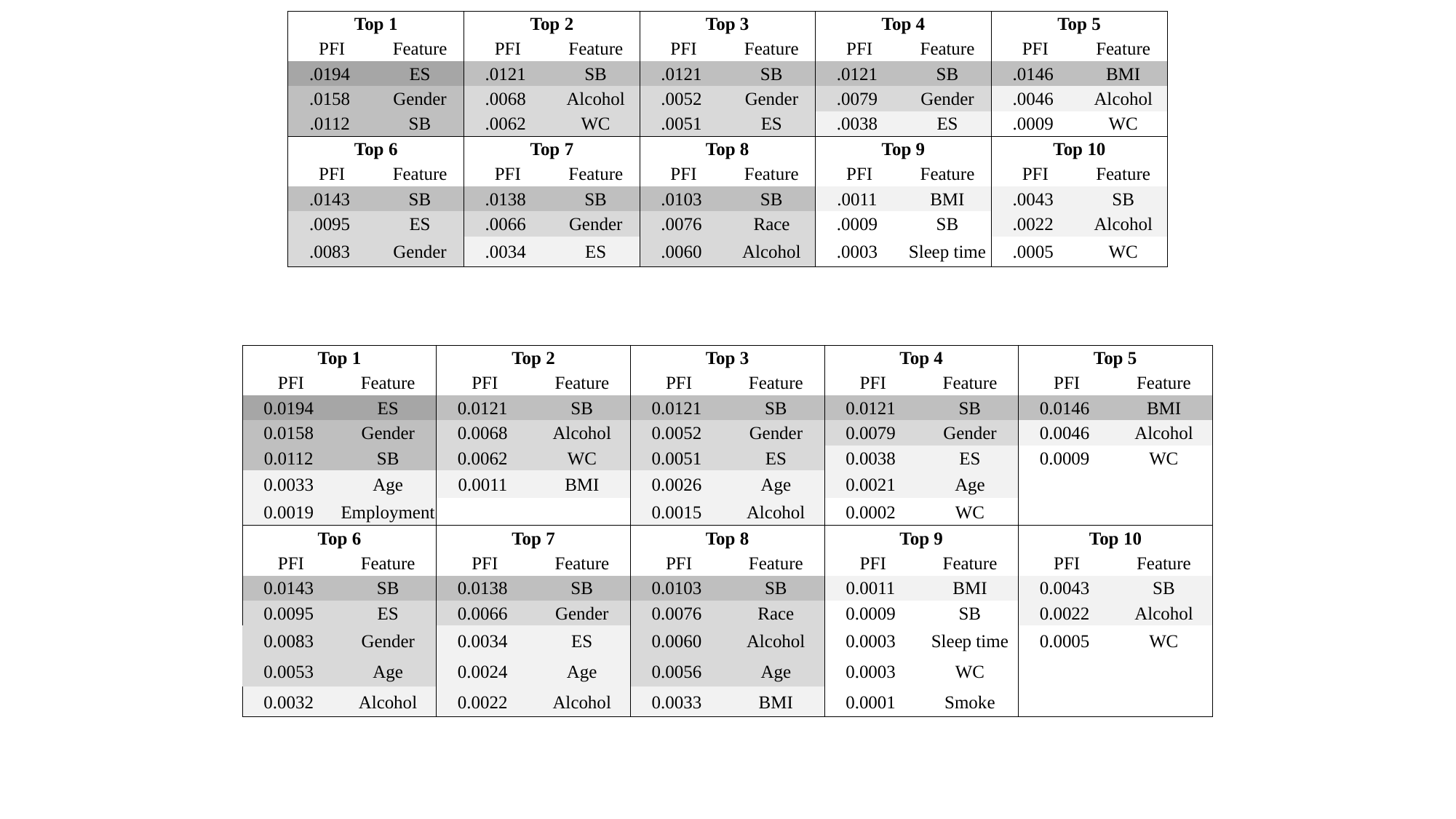

| Top 1 |  | Top 2 |  | Top 3 |  | Top 4 |  | Top 5 |  |
| --- | --- | --- | --- | --- | --- | --- | --- | --- | --- |
| PFI | Feature | PFI | Feature | PFI | Feature | PFI | Feature | PFI | Feature |
| .0194 | ES | .0121 | SB | .0121 | SB | .0121 | SB | .0146 | BMI |
| .0158 | Gender | .0068 | Alcohol | .0052 | Gender | .0079 | Gender | .0046 | Alcohol |
| .0112 | SB | .0062 | WC | .0051 | ES | .0038 | ES | .0009 | WC |
| Top 6 |  | Top 7 |  | Top 8 |  | Top 9 |  | Top 10 |  |
| PFI | Feature | PFI | Feature | PFI | Feature | PFI | Feature | PFI | Feature |
| .0143 | SB | .0138 | SB | .0103 | SB | .0011 | BMI | .0043 | SB |
| .0095 | ES | .0066 | Gender | .0076 | Race | .0009 | SB | .0022 | Alcohol |
| .0083 | Gender | .0034 | ES | .0060 | Alcohol | .0003 | Sleep time | .0005 | WC |
| Top 1 |  | Top 2 |  | Top 3 |  | Top 4 |  | Top 5 |  |
| --- | --- | --- | --- | --- | --- | --- | --- | --- | --- |
| PFI | Feature | PFI | Feature | PFI | Feature | PFI | Feature | PFI | Feature |
| 0.0194 | ES | 0.0121 | SB | 0.0121 | SB | 0.0121 | SB | 0.0146 | BMI |
| 0.0158 | Gender | 0.0068 | Alcohol | 0.0052 | Gender | 0.0079 | Gender | 0.0046 | Alcohol |
| 0.0112 | SB | 0.0062 | WC | 0.0051 | ES | 0.0038 | ES | 0.0009 | WC |
| 0.0033 | Age | 0.0011 | BMI | 0.0026 | Age | 0.0021 | Age |  |  |
| 0.0019 | Employment |  |  | 0.0015 | Alcohol | 0.0002 | WC |  |  |
| Top 6 |  | Top 7 |  | Top 8 |  | Top 9 |  | Top 10 |  |
| PFI | Feature | PFI | Feature | PFI | Feature | PFI | Feature | PFI | Feature |
| 0.0143 | SB | 0.0138 | SB | 0.0103 | SB | 0.0011 | BMI | 0.0043 | SB |
| 0.0095 | ES | 0.0066 | Gender | 0.0076 | Race | 0.0009 | SB | 0.0022 | Alcohol |
| 0.0083 | Gender | 0.0034 | ES | 0.0060 | Alcohol | 0.0003 | Sleep time | 0.0005 | WC |
| 0.0053 | Age | 0.0024 | Age | 0.0056 | Age | 0.0003 | WC |  |  |
| 0.0032 | Alcohol | 0.0022 | Alcohol | 0.0033 | BMI | 0.0001 | Smoke |  |  |